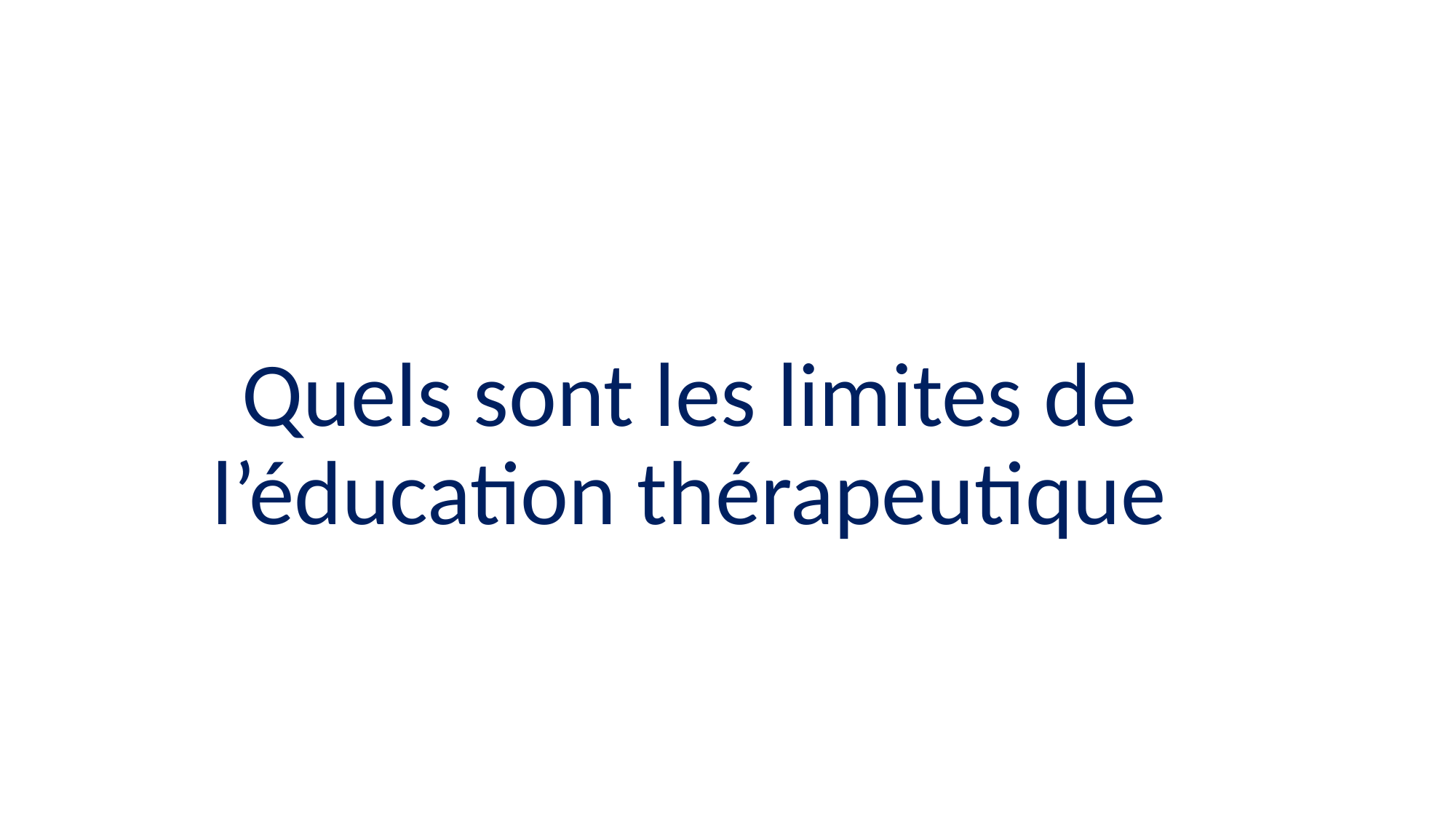

# Quels sont les limites de l’éducation thérapeutique